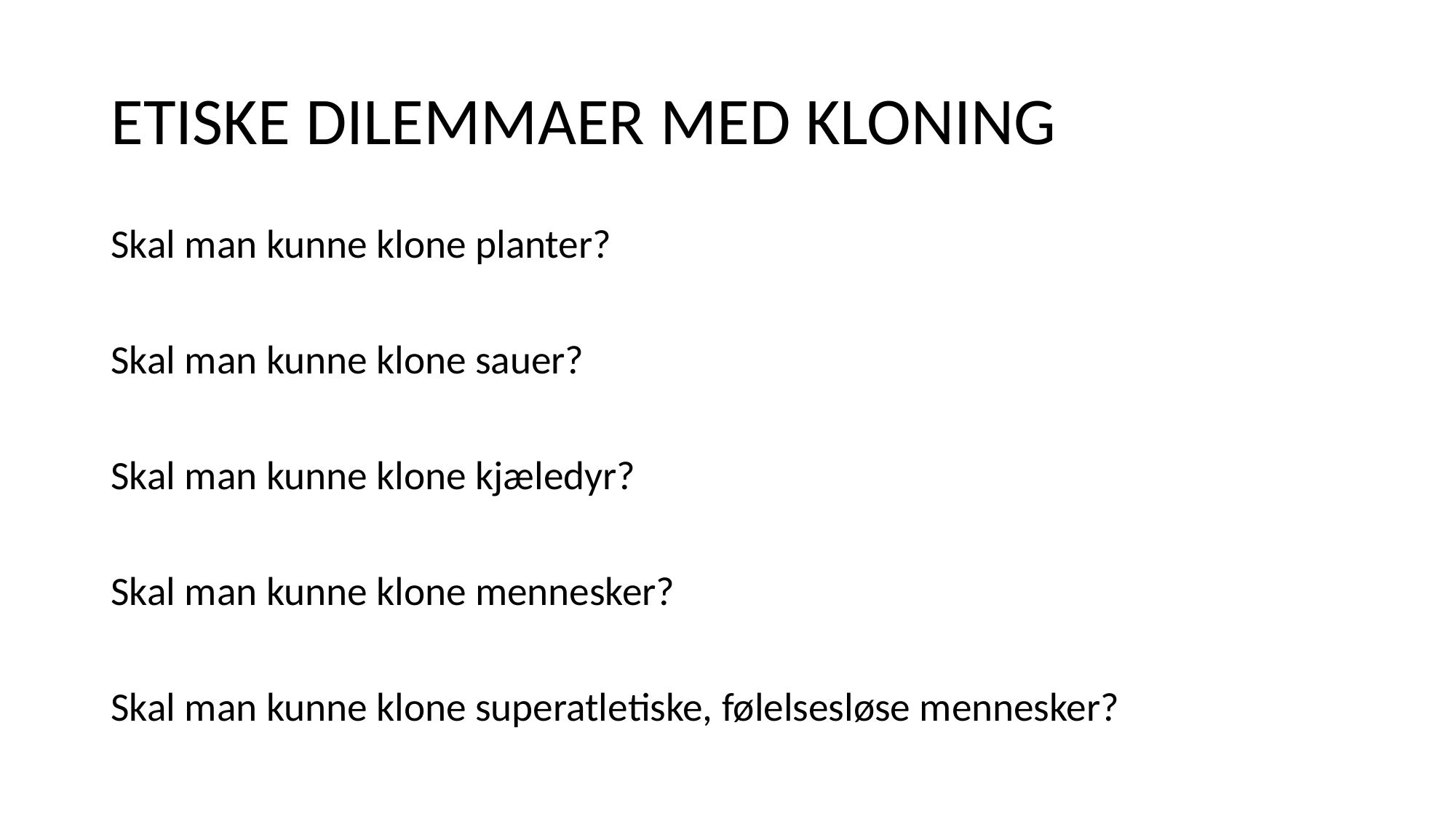

# ETISKE DILEMMAER MED KLONING
Skal man kunne klone planter?

Skal man kunne klone sauer?

Skal man kunne klone kjæledyr?

Skal man kunne klone mennesker?

Skal man kunne klone superatletiske, følelsesløse mennesker?